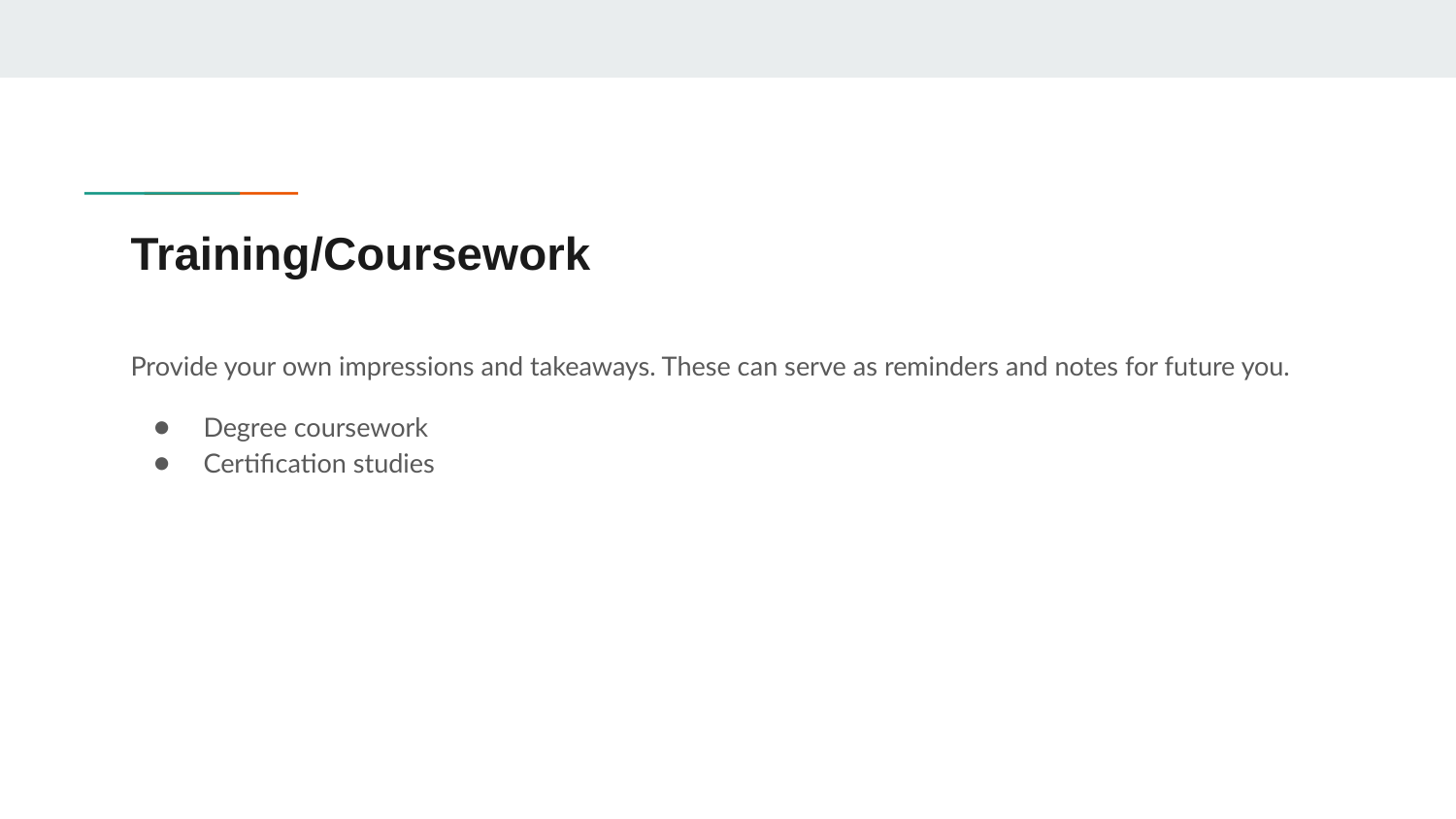

# Training/Coursework
Provide your own impressions and takeaways. These can serve as reminders and notes for future you.
Degree coursework
Certification studies